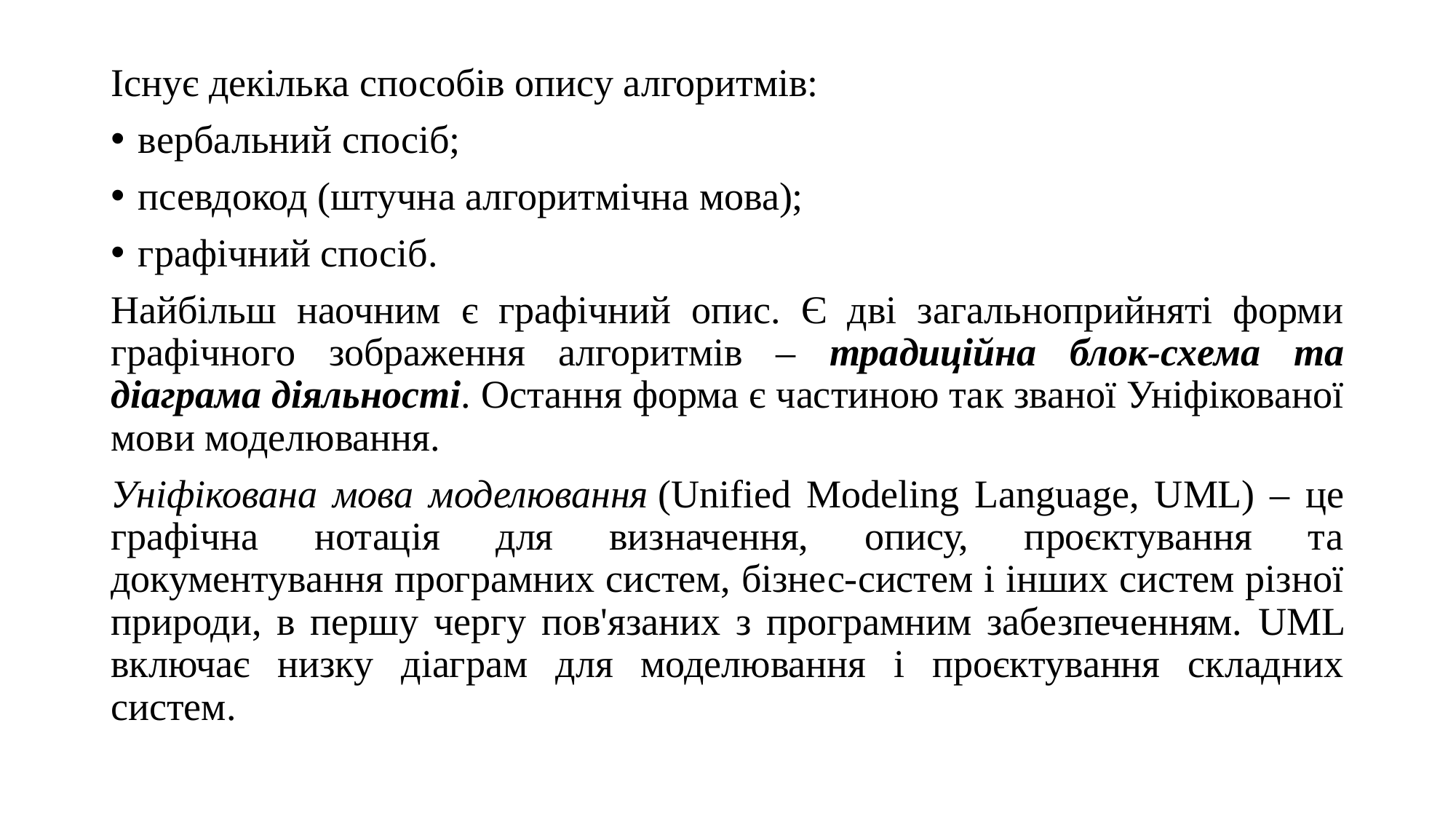

Існує декілька способів опису алгоритмів:
вербальний спосіб;
псевдокод (штучна алгоритмічна мова);
графічний спосіб.
Найбільш наочним є графічний опис. Є дві загальноприйняті форми графічного зображення алгоритмів – традиційна блок-схема та діаграма діяльності. Остання форма є частиною так званої Уніфікованої мови моделювання.
Уніфікована мова моделювання (Unified Modeling Language, UML) – це графічна нотація для визначення, опису, проєктування та документування програмних систем, бізнес-систем і інших систем різної природи, в першу чергу пов'язаних з програмним забезпеченням. UML включає низку діаграм для моделювання і проєктування складних систем.